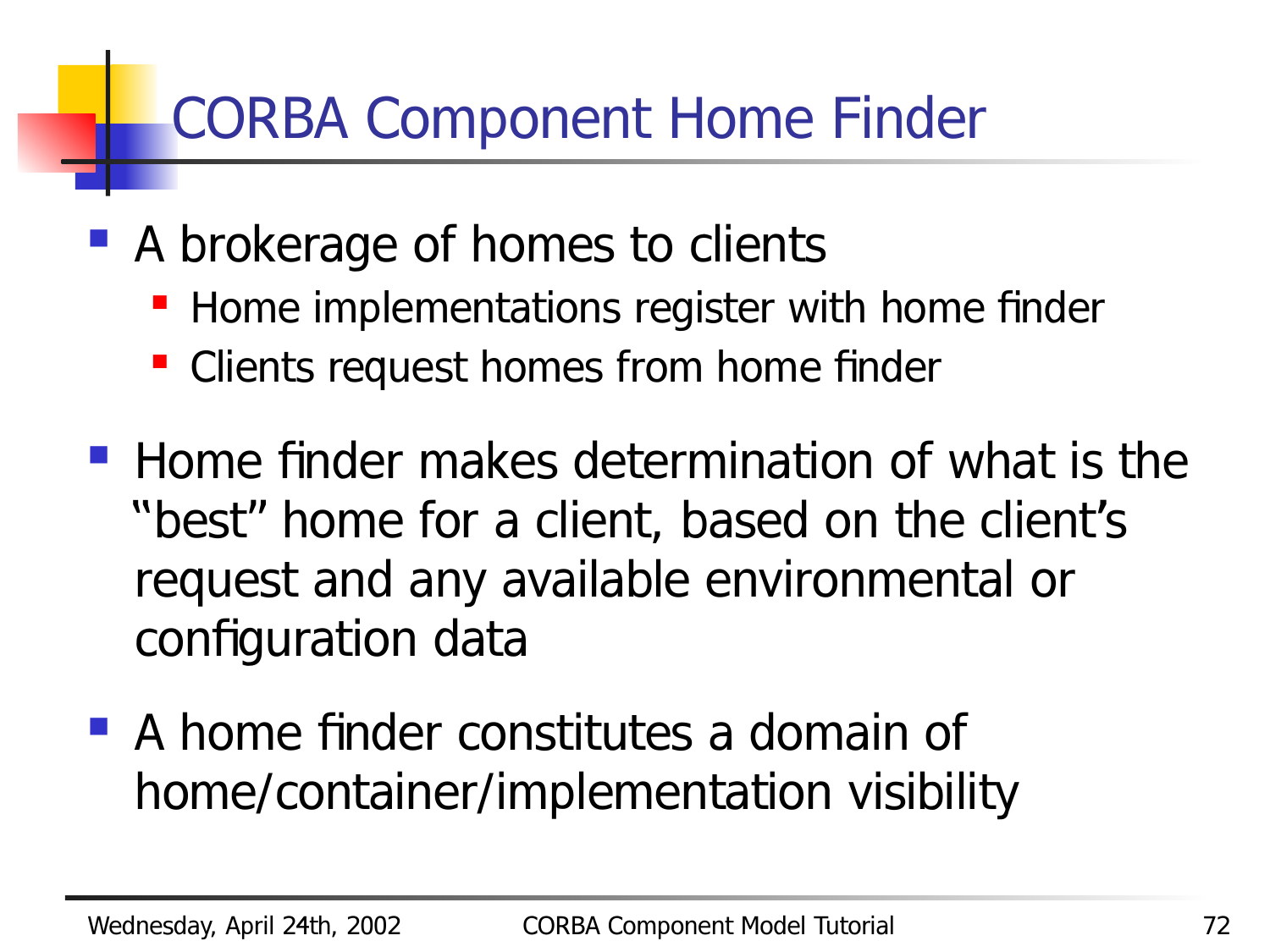

# CORBA Component Home Finder
A brokerage of homes to clients
Home implementations register with home finder
Clients request homes from home finder

Home finder makes determination of what is the “best” home for a client, based on the client’s request and any available environmental or configuration data

A home finder constitutes a domain of home/container/implementation visibility
Wednesday, April 24th, 2002
CORBA Component Model Tutorial
72